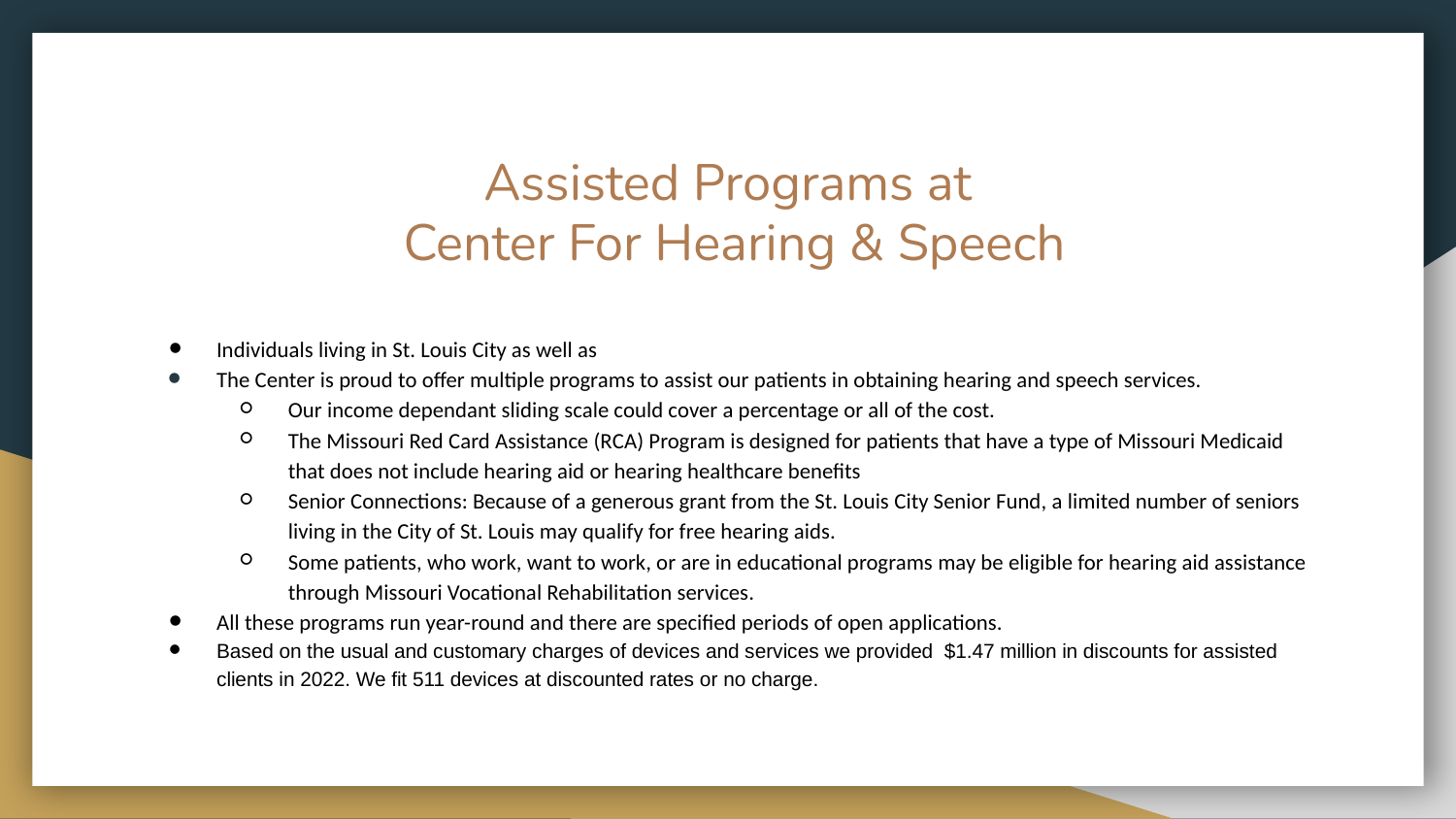

# Assisted Programs at
 Center For Hearing & Speech
Individuals living in St. Louis City as well as
The Center is proud to offer multiple programs to assist our patients in obtaining hearing and speech services.
Our income dependant sliding scale could cover a percentage or all of the cost.
The Missouri Red Card Assistance (RCA) Program is designed for patients that have a type of Missouri Medicaid that does not include hearing aid or hearing healthcare benefits
Senior Connections: Because of a generous grant from the St. Louis City Senior Fund, a limited number of seniors living in the City of St. Louis may qualify for free hearing aids.
Some patients, who work, want to work, or are in educational programs may be eligible for hearing aid assistance through Missouri Vocational Rehabilitation services.
All these programs run year-round and there are specified periods of open applications.
Based on the usual and customary charges of devices and services we provided  $1.47 million in discounts for assisted clients in 2022. We fit 511 devices at discounted rates or no charge.